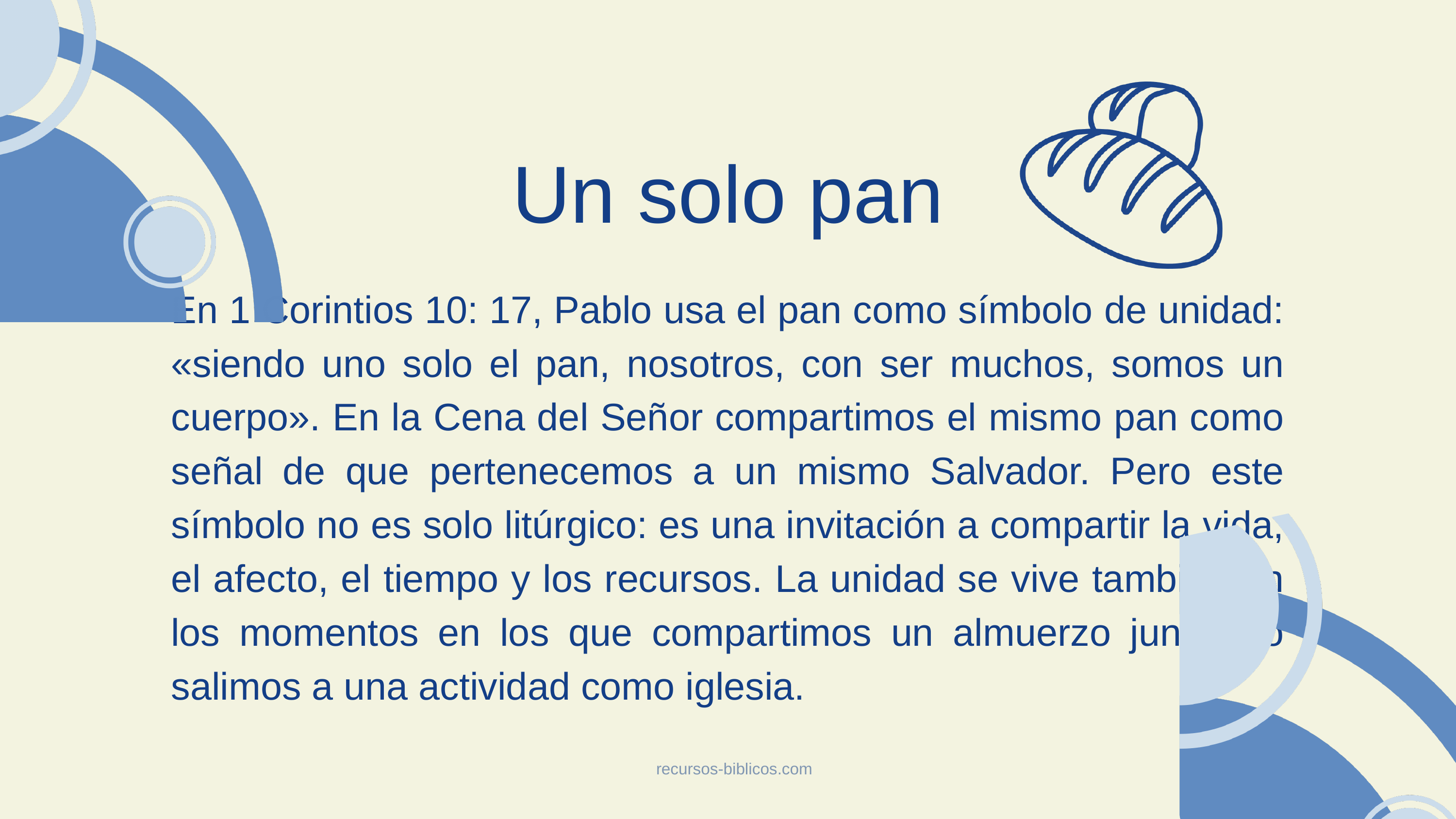

Un solo pan
En 1 Corintios 10: 17, Pablo usa el pan como símbolo de unidad: «siendo uno solo el pan, nosotros, con ser muchos, somos un cuerpo». En la Cena del Señor compartimos el mismo pan como señal de que pertenecemos a un mismo Salvador. Pero este símbolo no es solo litúrgico: es una invitación a compartir la vida, el afecto, el tiempo y los recursos. La unidad se vive también en los momentos en los que compartimos un almuerzo juntos, o salimos a una actividad como iglesia.

recursos-biblicos.com